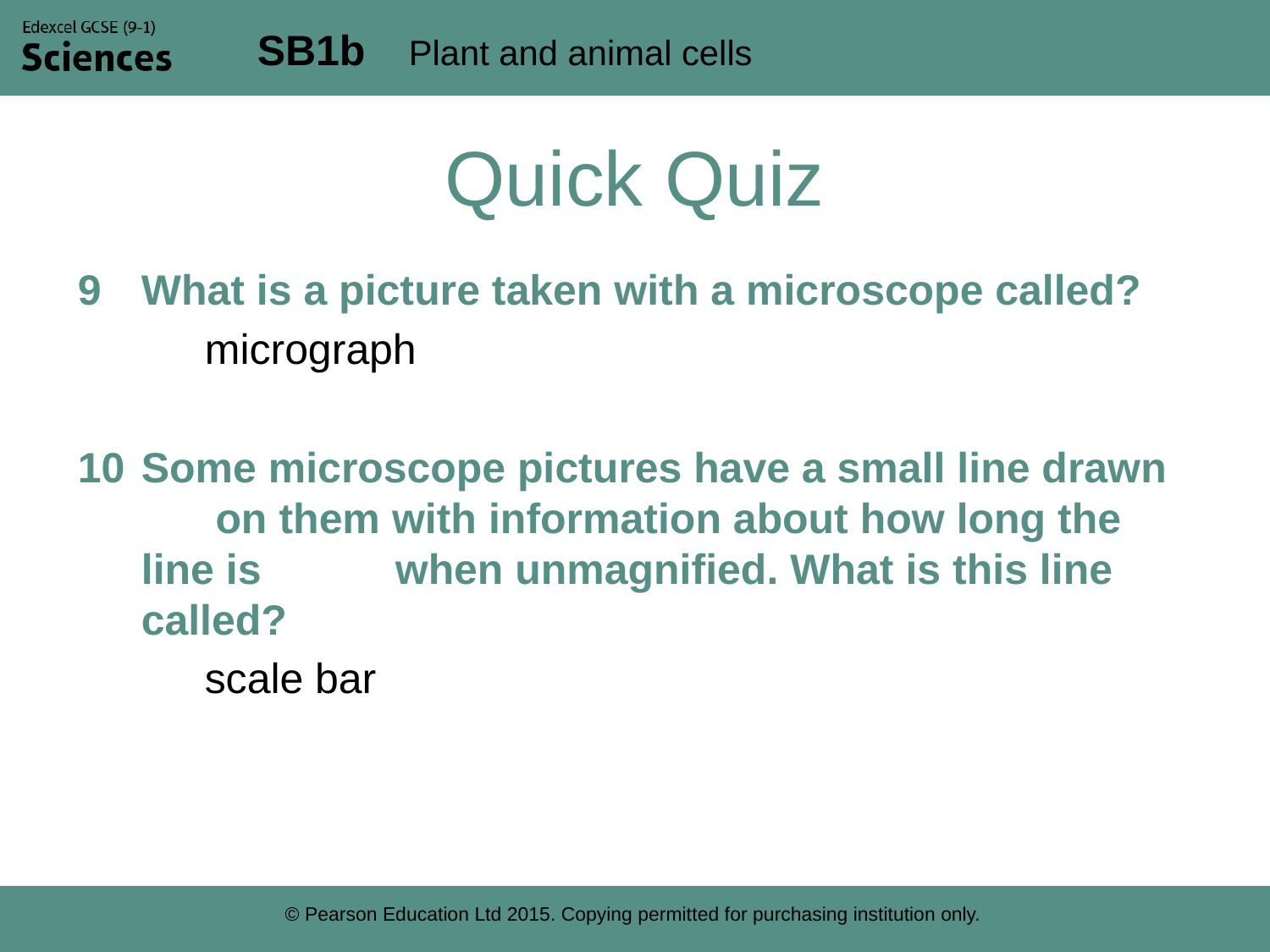

# Quick Quiz
What is a picture taken with a microscope called?
	micrograph

Some microscope pictures have a small line drawn 	on them with information about how long the line is 	when unmagnified. What is this line called?
	scale bar
© Pearson Education Ltd 2015. Copying permitted for purchasing institution only.